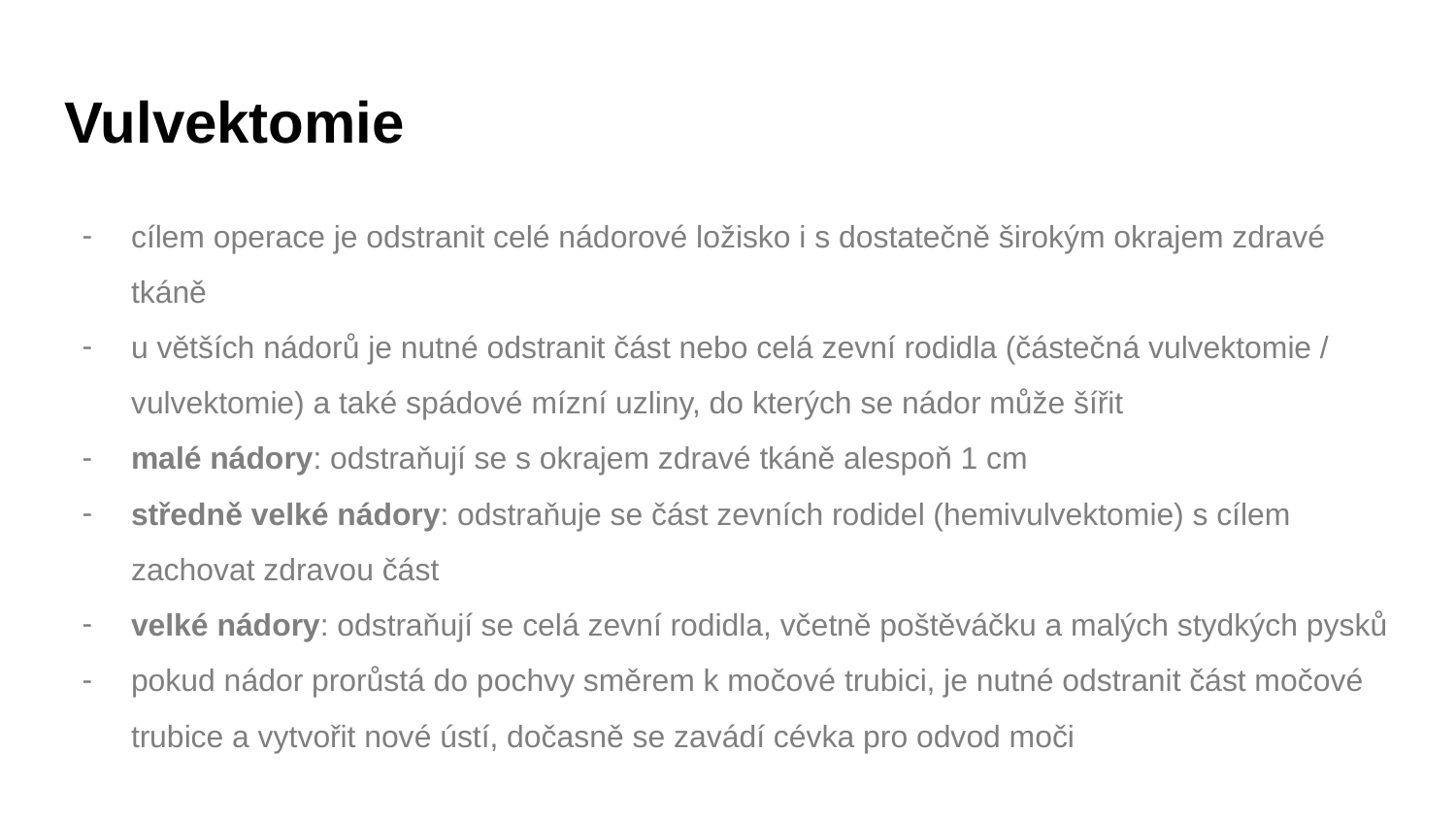

# Vulvektomie
cílem operace je odstranit celé nádorové ložisko i s dostatečně širokým okrajem zdravé tkáně
u větších nádorů je nutné odstranit část nebo celá zevní rodidla (částečná vulvektomie / vulvektomie) a také spádové mízní uzliny, do kterých se nádor může šířit
malé nádory: odstraňují se s okrajem zdravé tkáně alespoň 1 cm
středně velké nádory: odstraňuje se část zevních rodidel (hemivulvektomie) s cílem zachovat zdravou část
velké nádory: odstraňují se celá zevní rodidla, včetně poštěváčku a malých stydkých pysků
pokud nádor prorůstá do pochvy směrem k močové trubici, je nutné odstranit část močové trubice a vytvořit nové ústí, dočasně se zavádí cévka pro odvod moči